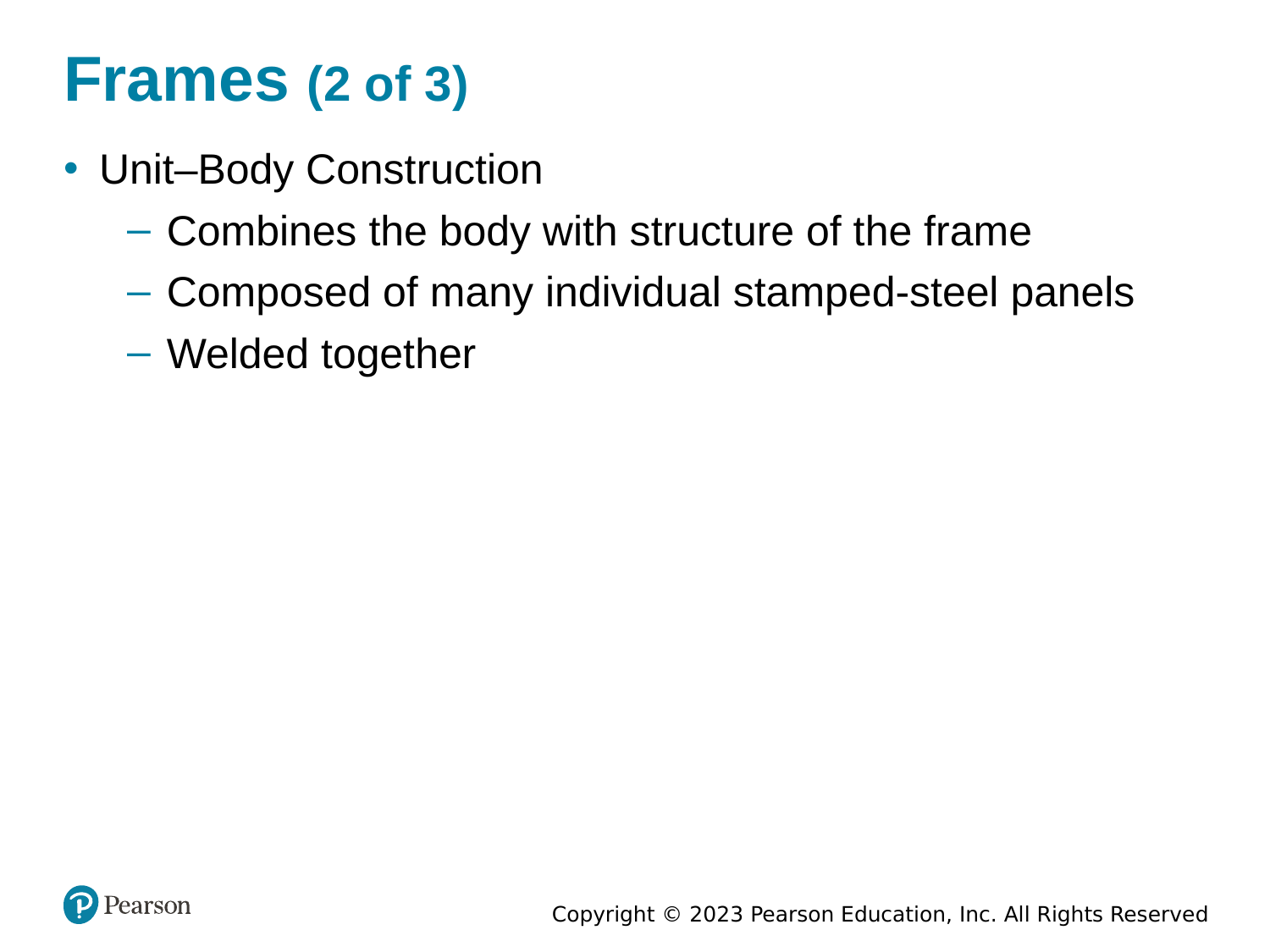

# Frames (2 of 3)
Unit–Body Construction
Combines the body with structure of the frame
Composed of many individual stamped-steel panels
Welded together